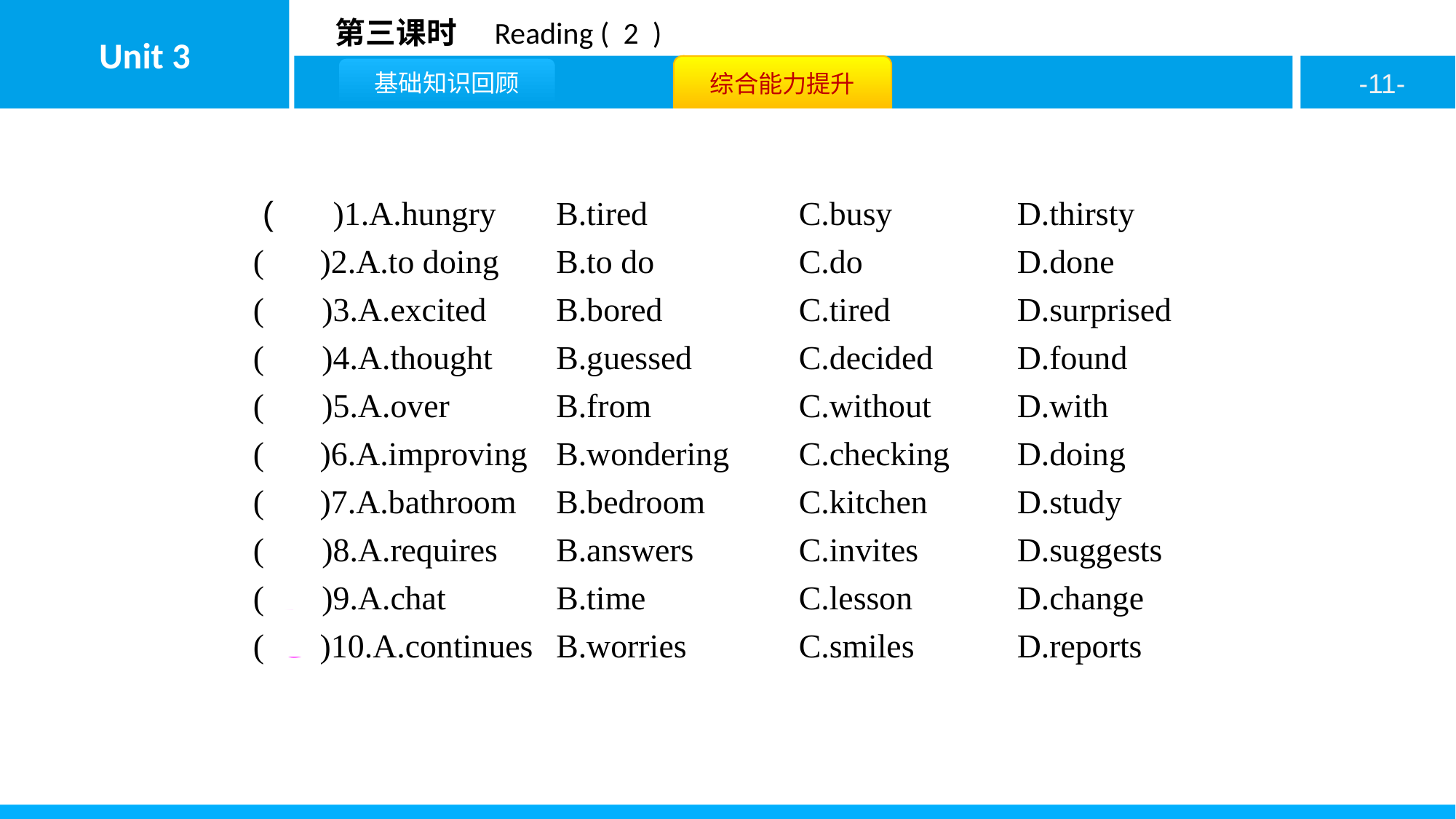

(  A  )1.A.hungry	B.tired  		C.busy		D.thirsty
(  B  )2.A.to doing	B.to do  		C.do		D.done
(  A  )3.A.excited	B.bored  		C.tired		D.surprised
(  D  )4.A.thought	B.guessed  	C.decided	D.found
(  D  )5.A.over		B.from  		C.without	D.with
(  B  )6.A.improving	B.wondering 	C.checking	D.doing
(  C  )7.A.bathroom	B.bedroom 	C.kitchen	D.study
(  D  )8.A.requires	B.answers 	C.invites	D.suggests
(  D  )9.A.chat		B.time 		C.lesson	D.change
(  C  )10.A.continues	B.worries 	C.smiles	D.reports